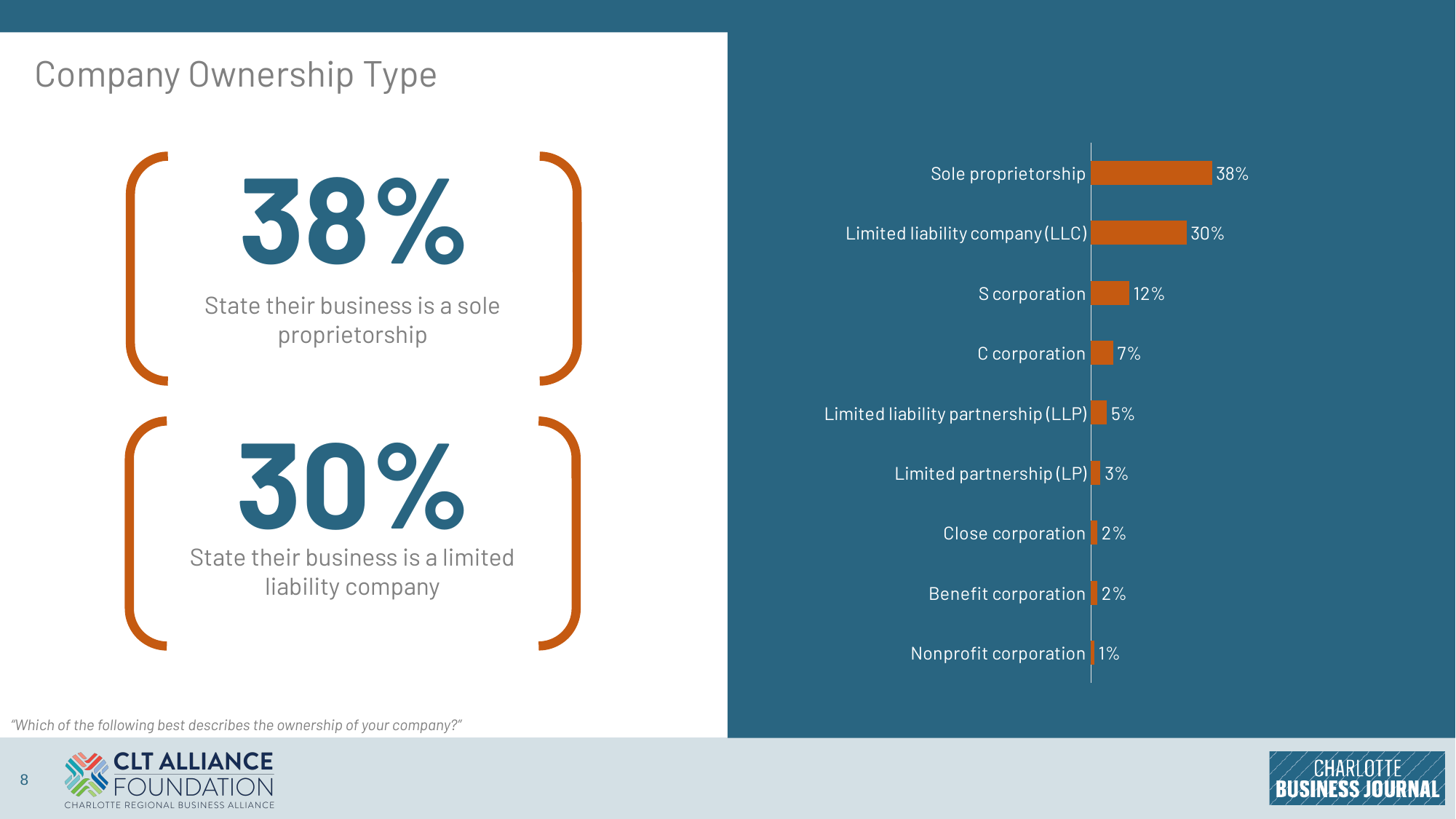

# Company Ownership Type

### Chart

| Category | Column1 |
|---|---|
| Nonprofit corporation | 0.01 |
| Benefit corporation | 0.02 |
| Close corporation | 0.02 |
| Limited partnership (LP) | 0.03 |
| Limited liability partnership (LLP) | 0.05 |
| C corporation | 0.07 |
| S corporation | 0.12 |
| Limited liability company (LLC) | 0.3 |
| Sole proprietorship | 0.38 |
38%

State their business is a sole proprietorship
30%

State their business is a limited liability company
“Which of the following best describes the ownership of your company?”
8